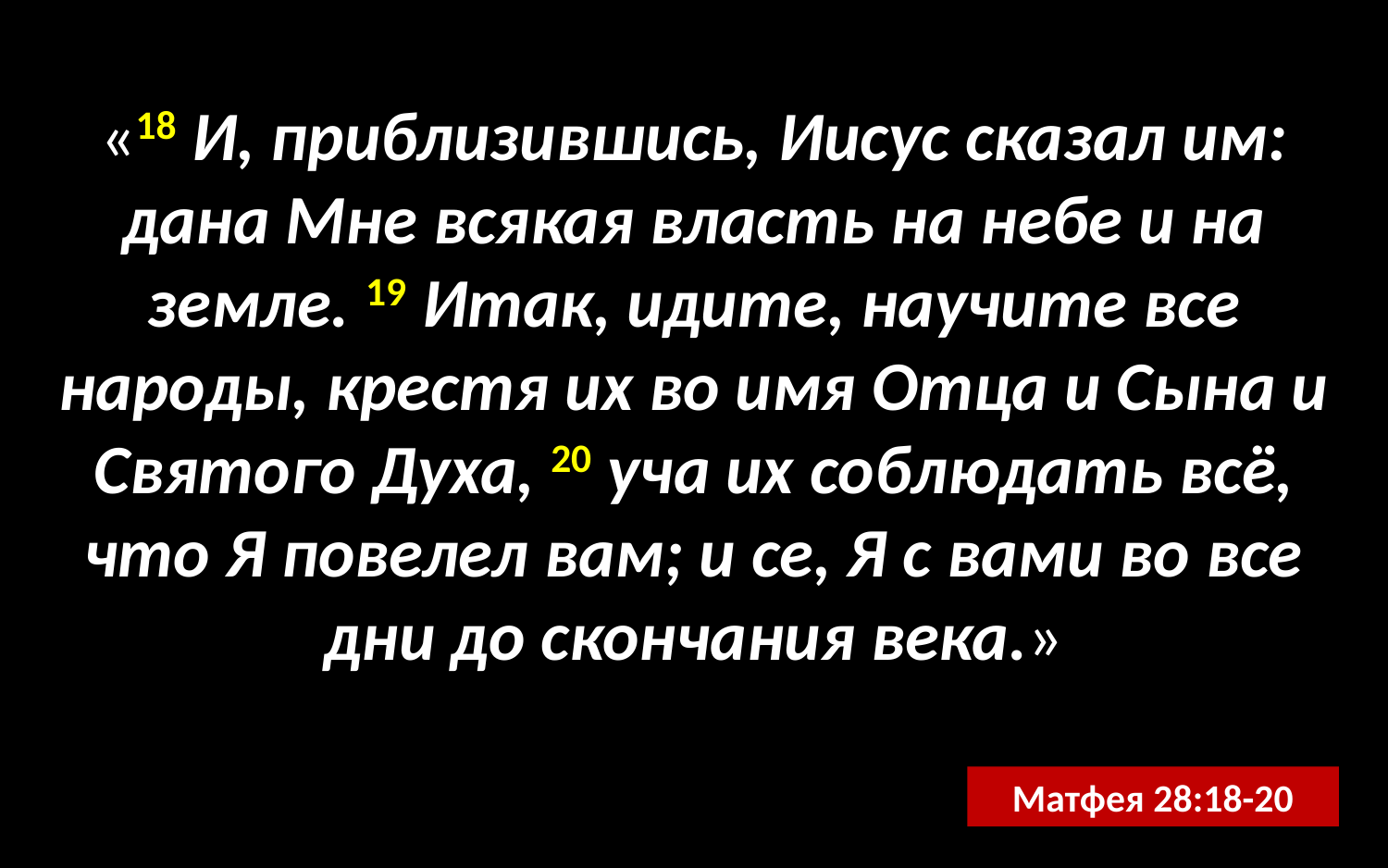

«18 И, приблизившись, Иисус сказал им: дана Мне всякая власть на небе и на земле. 19 Итак, идите, научите все народы, крестя их во имя Отца и Сына и Святого Духа, 20 уча их соблюдать всё, что Я повелел вам; и се, Я с вами во все дни до скончания века.»
Матфея 28:18-20